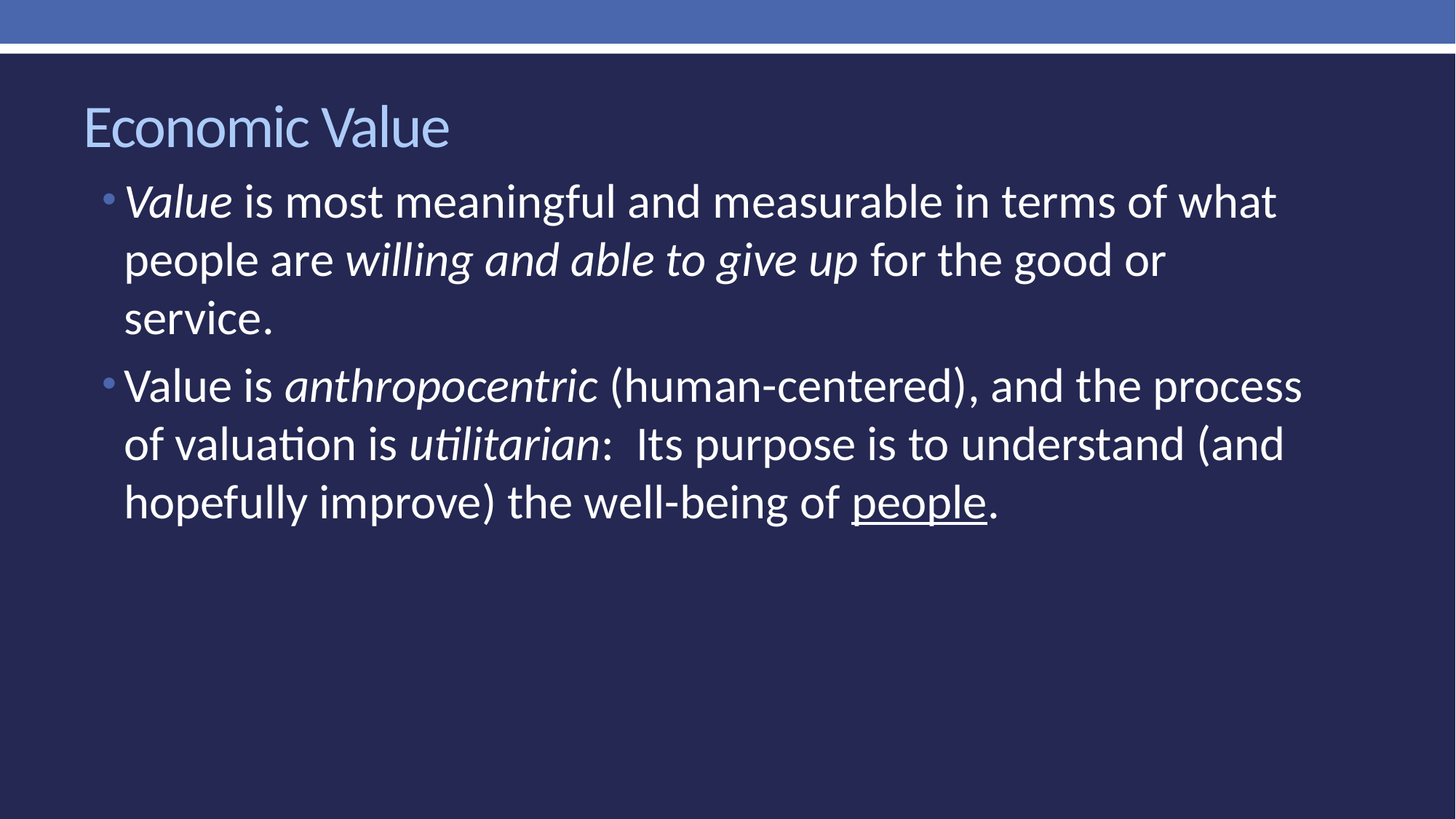

# Economic Value
Value is most meaningful and measurable in terms of what people are willing and able to give up for the good or service.
Value is anthropocentric (human-centered), and the process of valuation is utilitarian:  Its purpose is to understand (and hopefully improve) the well-being of people.